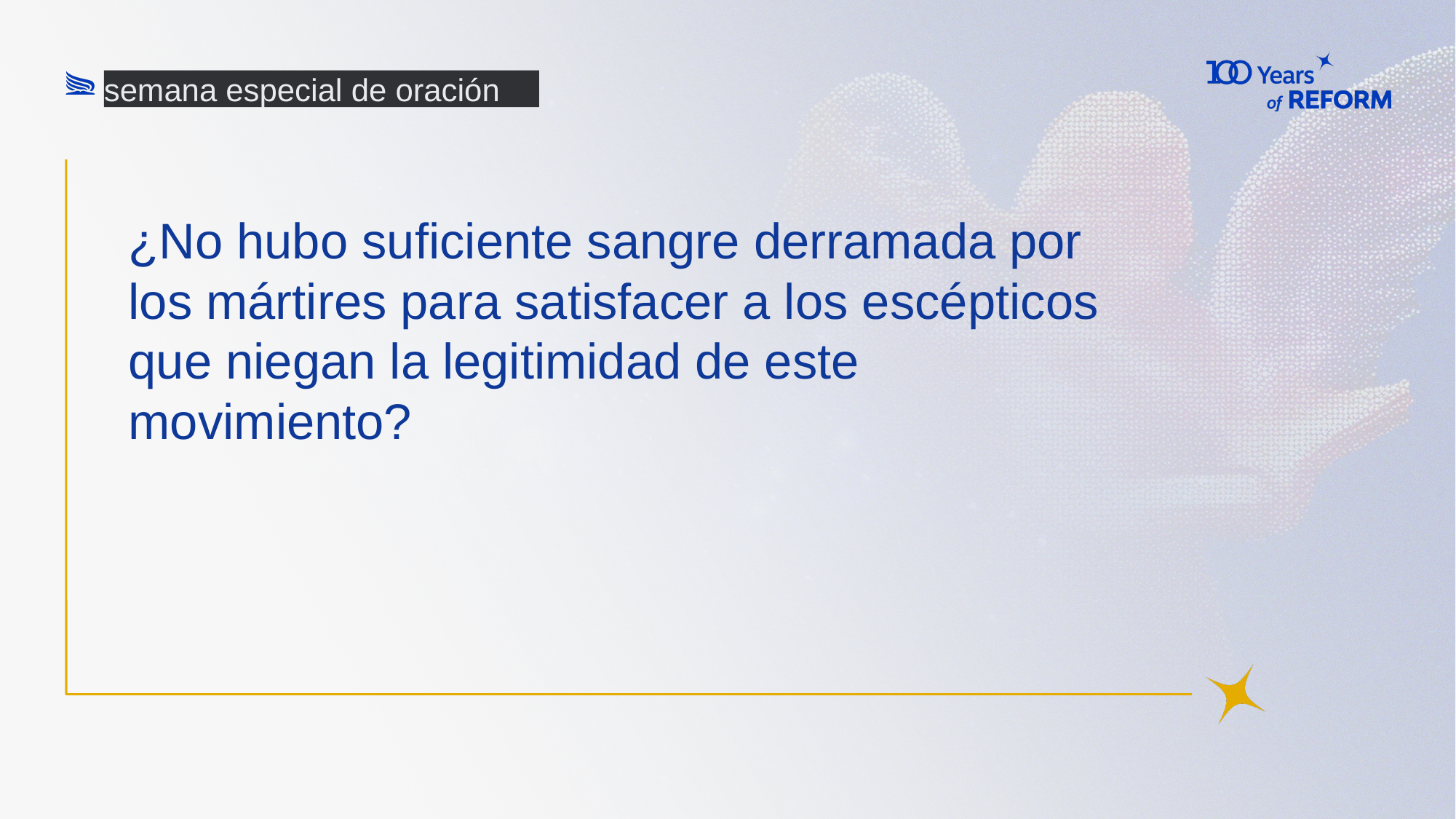

semana especial de oración
# ¿No hubo suficiente sangre derramada por los mártires para satisfacer a los escépticos que niegan la legitimidad de este movimiento?